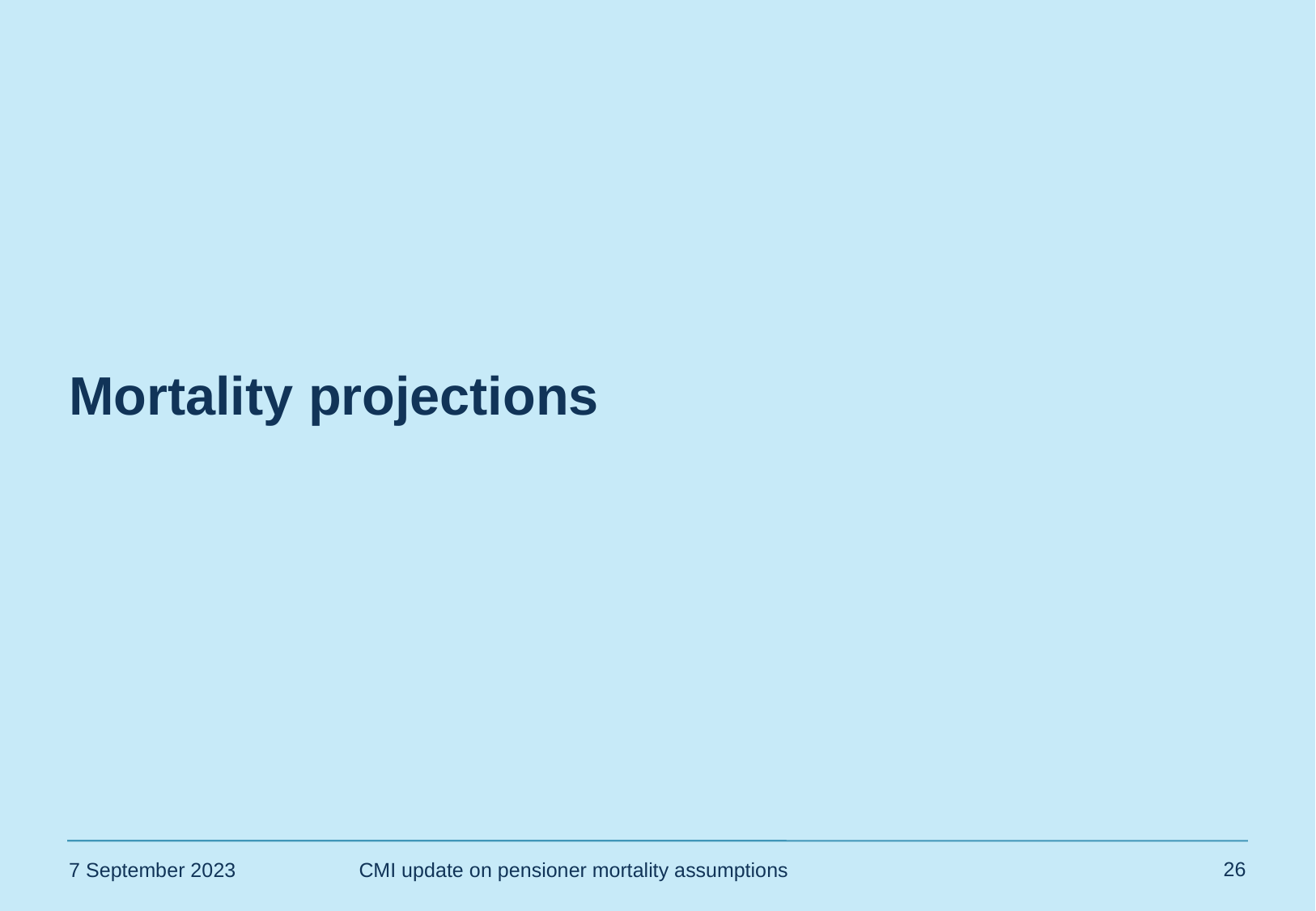

# Mortality projections
26
7 September 2023
CMI update on pensioner mortality assumptions